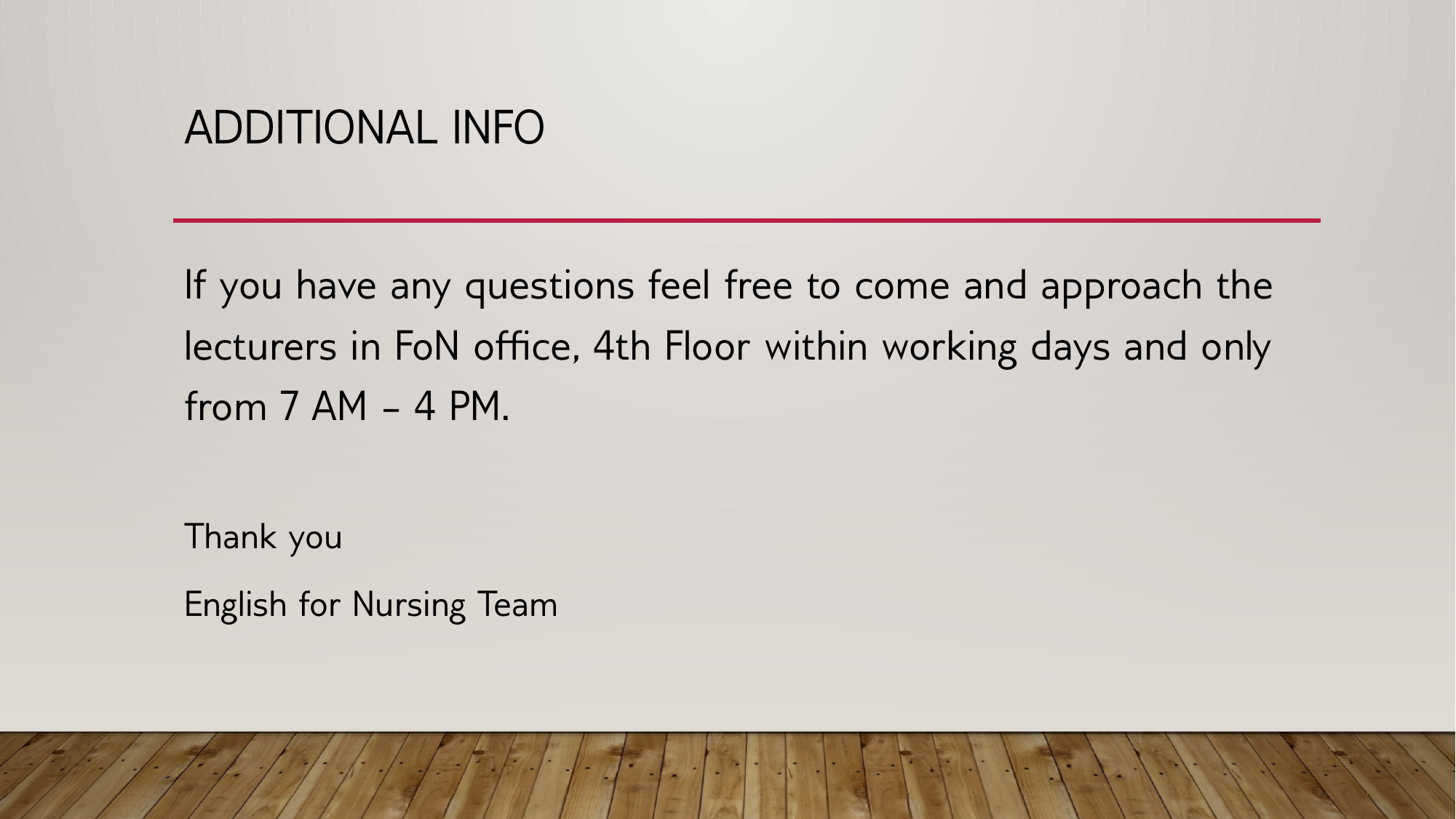

# Additional Info
If you have any questions feel free to come and approach the lecturers in FoN office, 4th Floor within working days and only from 7 AM – 4 PM.

Thank you
English for Nursing Team